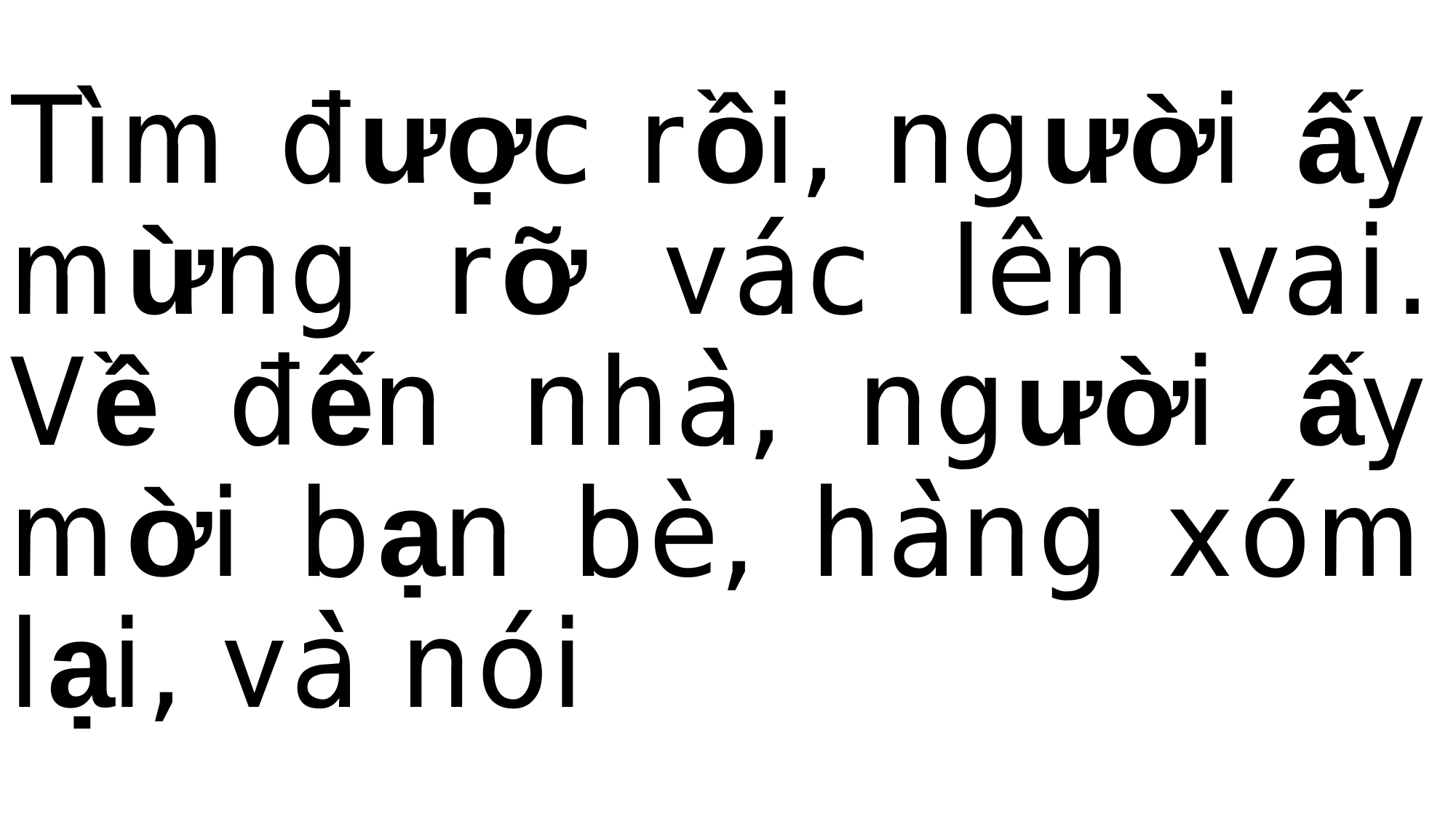

# Tìm được rồi, người ấy mừng rỡ vác lên vai. Về đến nhà, người ấy mời bạn bè, hàng xóm lại, và nói